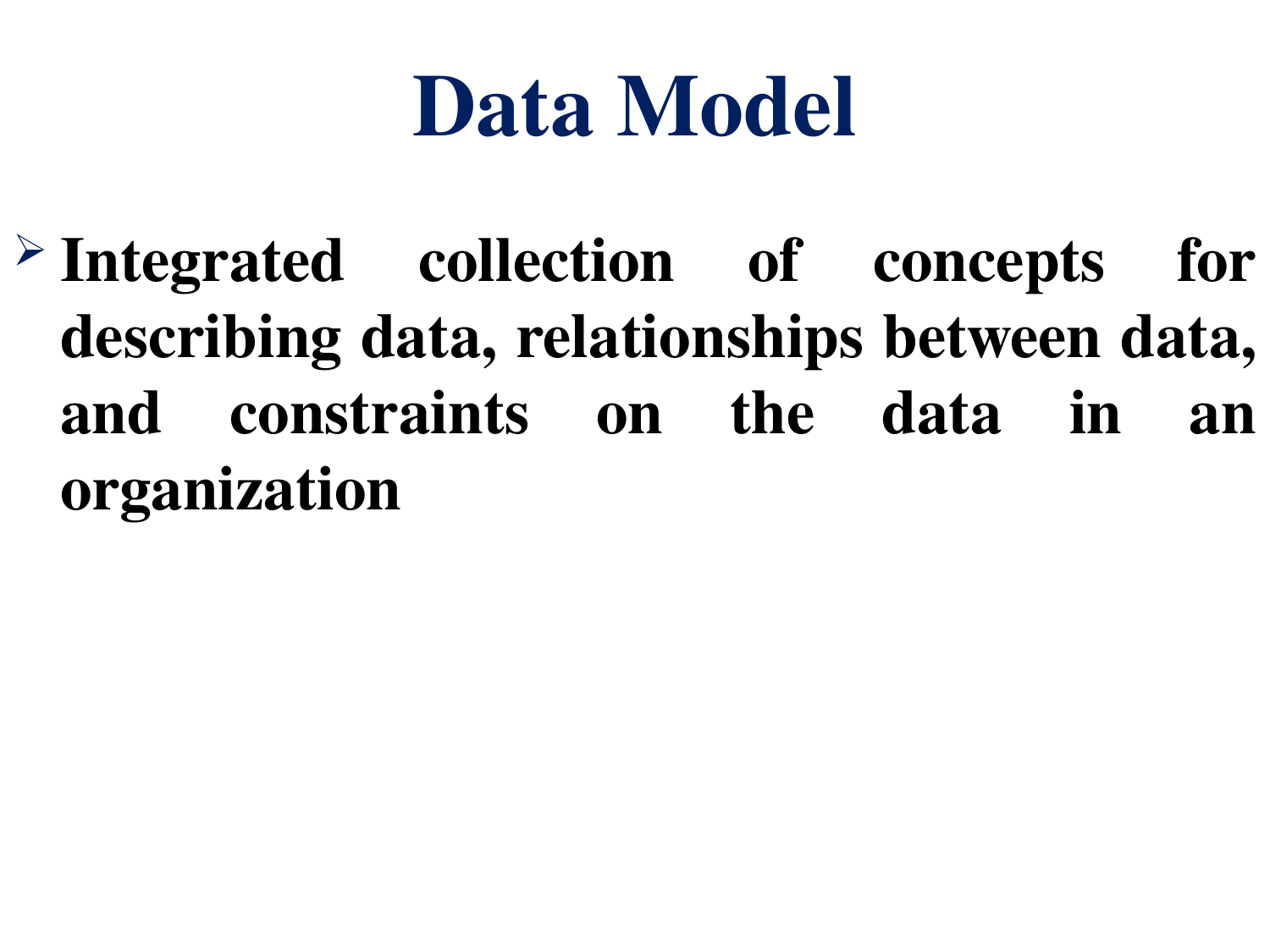

# Data Model
Integrated collection of concepts for describing data, relationships between data, and constraints on the data in an organization